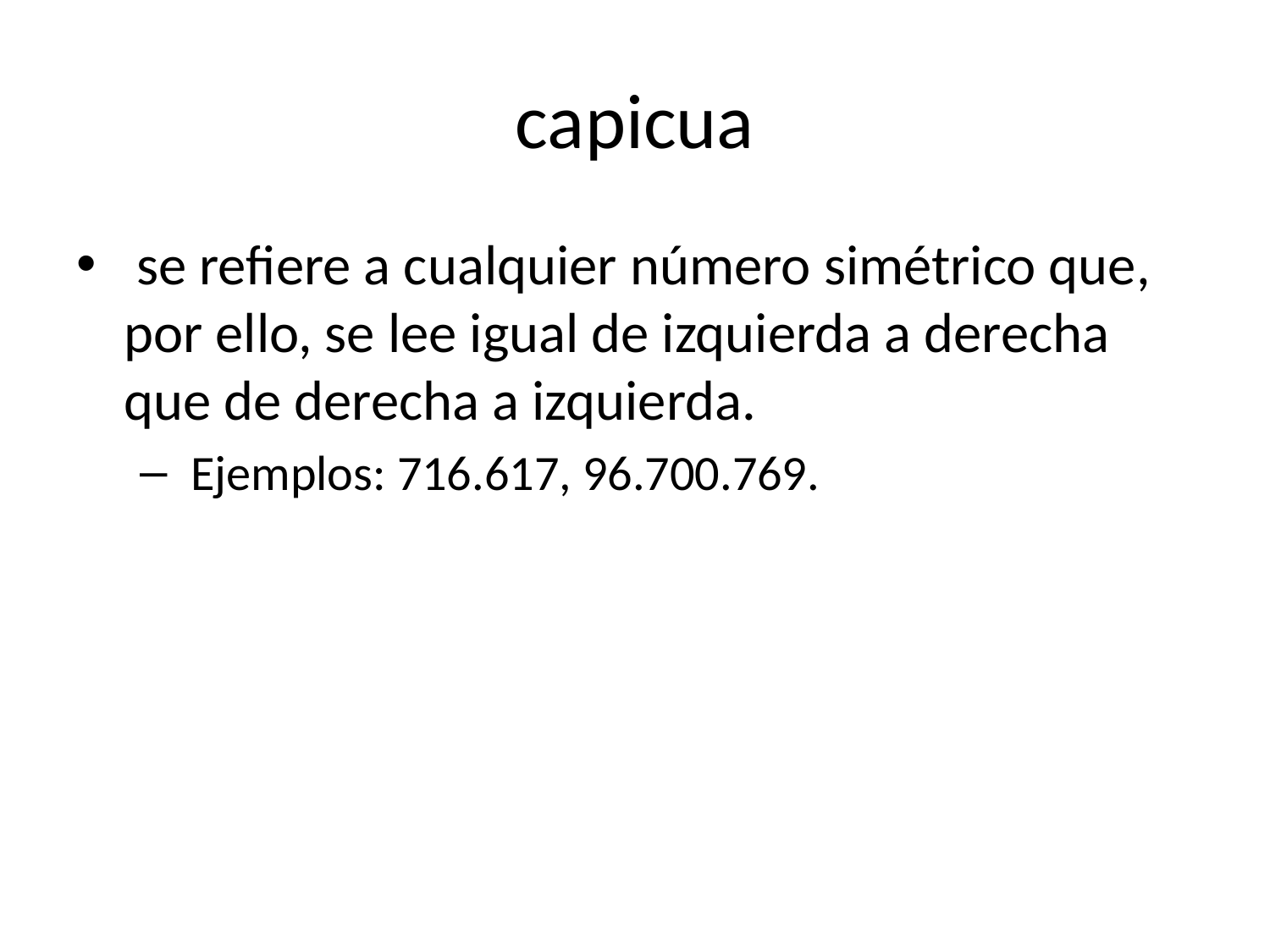

# capicua
 se refiere a cualquier número simétrico que, por ello, se lee igual de izquierda a derecha que de derecha a izquierda.
 Ejemplos: 716.617, 96.700.769.